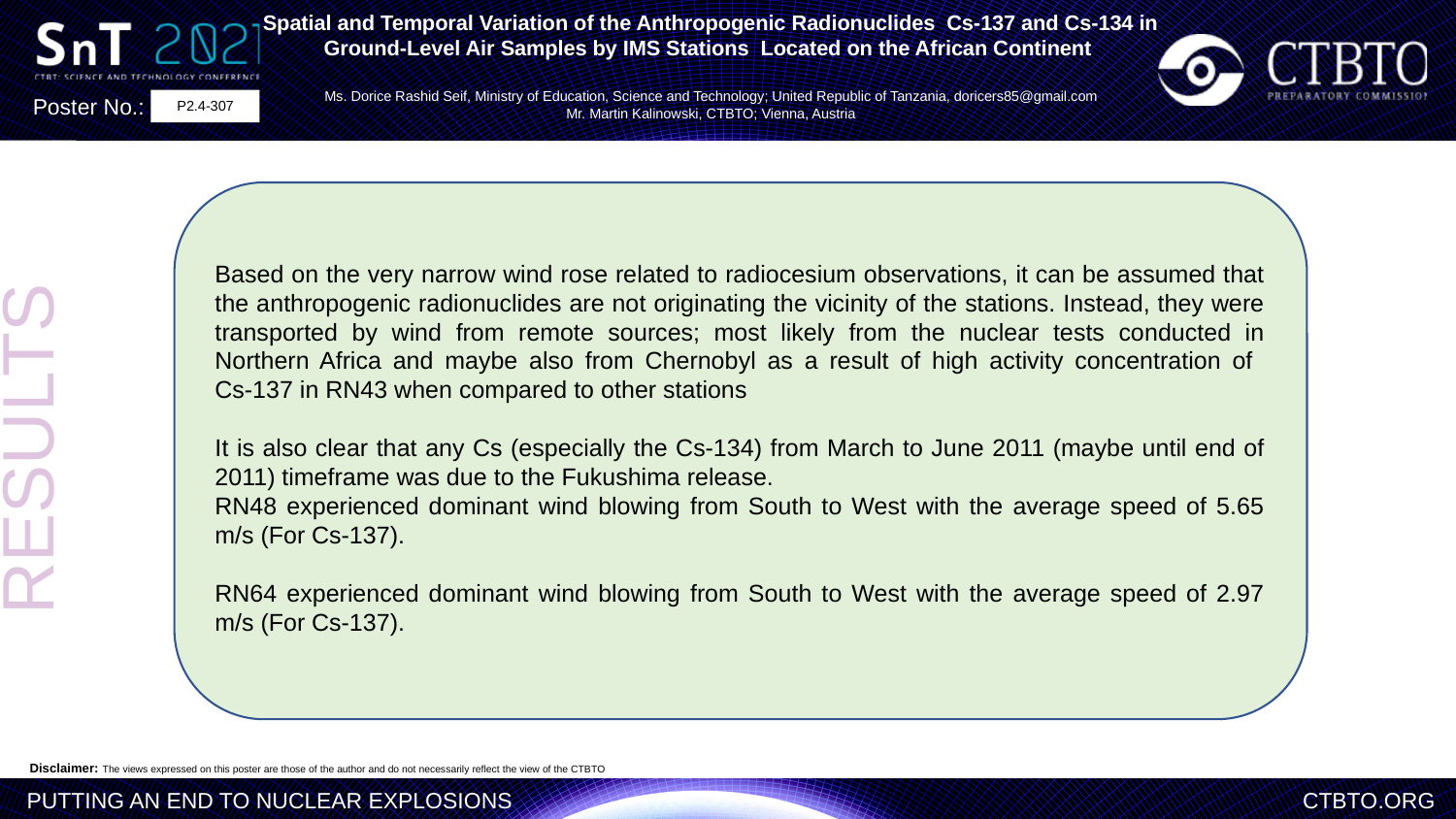

Spatial and Temporal Variation of the Anthropogenic Radionuclides  Cs-137 and Cs-134 in Ground-Level Air Samples by IMS Stations  Located on the African Continent
Ms. Dorice Rashid Seif, Ministry of Education, Science and Technology; United Republic of Tanzania, doricers85@gmail.com
Mr. Martin Kalinowski, CTBTO; Vienna, Austria
P2.4-307

Based on the very narrow wind rose related to radiocesium observations, it can be assumed that the anthropogenic radionuclides are not originating the vicinity of the stations. Instead, they were transported by wind from remote sources; most likely from the nuclear tests conducted in Northern Africa and maybe also from Chernobyl as a result of high activity concentration of
Cs-137 in RN43 when compared to other stations

It is also clear that any Cs (especially the Cs-134) from March to June 2011 (maybe until end of 2011) timeframe was due to the Fukushima release.
RN48 experienced dominant wind blowing from South to West with the average speed of 5.65 m/s (For Cs-137).

RN64 experienced dominant wind blowing from South to West with the average speed of 2.97 m/s (For Cs-137).

RESULTS